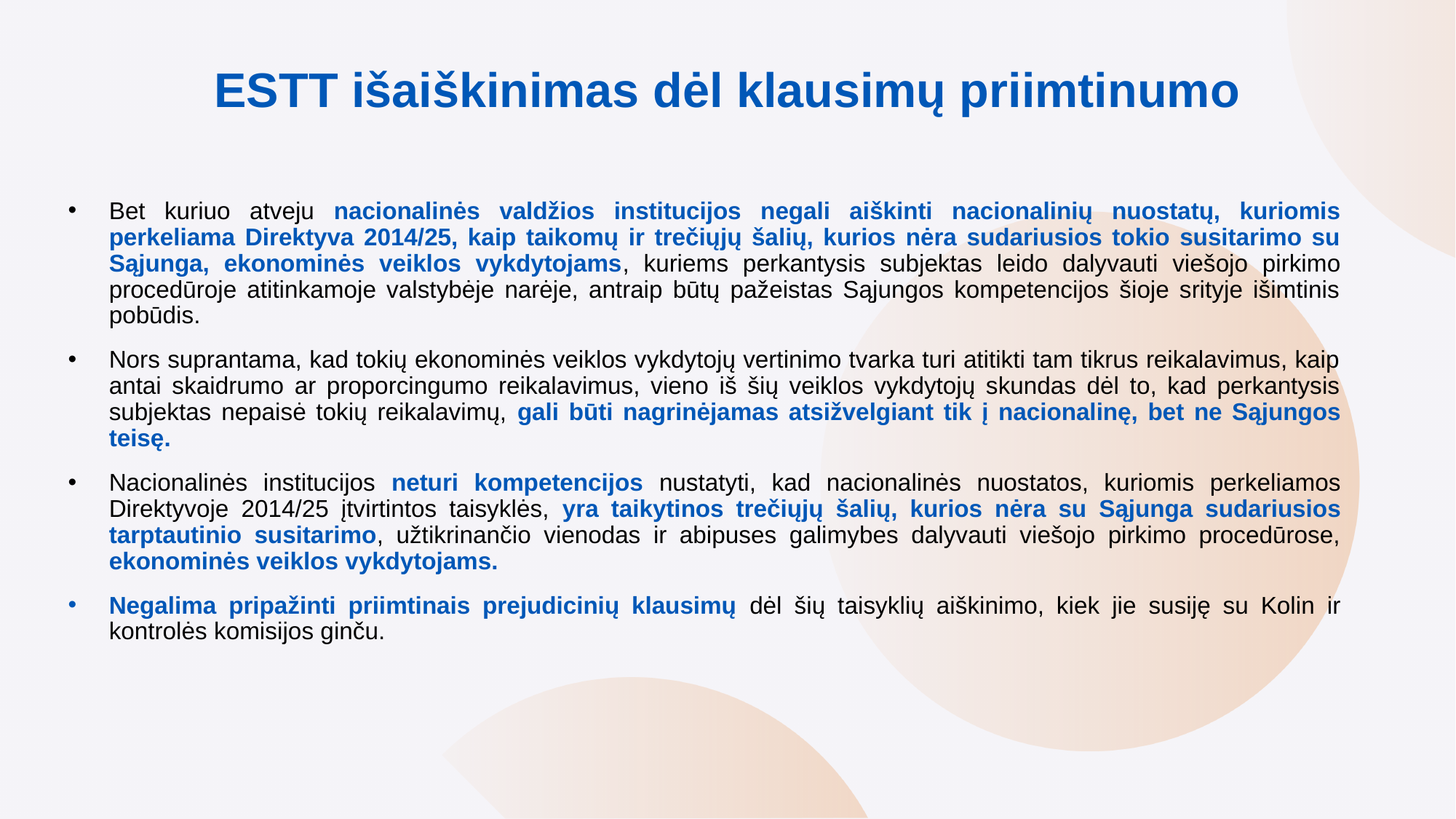

# ESTT išaiškinimas dėl klausimų priimtinumo
Bet kuriuo atveju nacionalinės valdžios institucijos negali aiškinti nacionalinių nuostatų, kuriomis perkeliama Direktyva 2014/25, kaip taikomų ir trečiųjų šalių, kurios nėra sudariusios tokio susitarimo su Sąjunga, ekonominės veiklos vykdytojams, kuriems perkantysis subjektas leido dalyvauti viešojo pirkimo procedūroje atitinkamoje valstybėje narėje, antraip būtų pažeistas Sąjungos kompetencijos šioje srityje išimtinis pobūdis.
Nors suprantama, kad tokių ekonominės veiklos vykdytojų vertinimo tvarka turi atitikti tam tikrus reikalavimus, kaip antai skaidrumo ar proporcingumo reikalavimus, vieno iš šių veiklos vykdytojų skundas dėl to, kad perkantysis subjektas nepaisė tokių reikalavimų, gali būti nagrinėjamas atsižvelgiant tik į nacionalinę, bet ne Sąjungos teisę.
Nacionalinės institucijos neturi kompetencijos nustatyti, kad nacionalinės nuostatos, kuriomis perkeliamos Direktyvoje 2014/25 įtvirtintos taisyklės, yra taikytinos trečiųjų šalių, kurios nėra su Sąjunga sudariusios tarptautinio susitarimo, užtikrinančio vienodas ir abipuses galimybes dalyvauti viešojo pirkimo procedūrose, ekonominės veiklos vykdytojams.
Negalima pripažinti priimtinais prejudicinių klausimų dėl šių taisyklių aiškinimo, kiek jie susiję su Kolin ir kontrolės komisijos ginču.